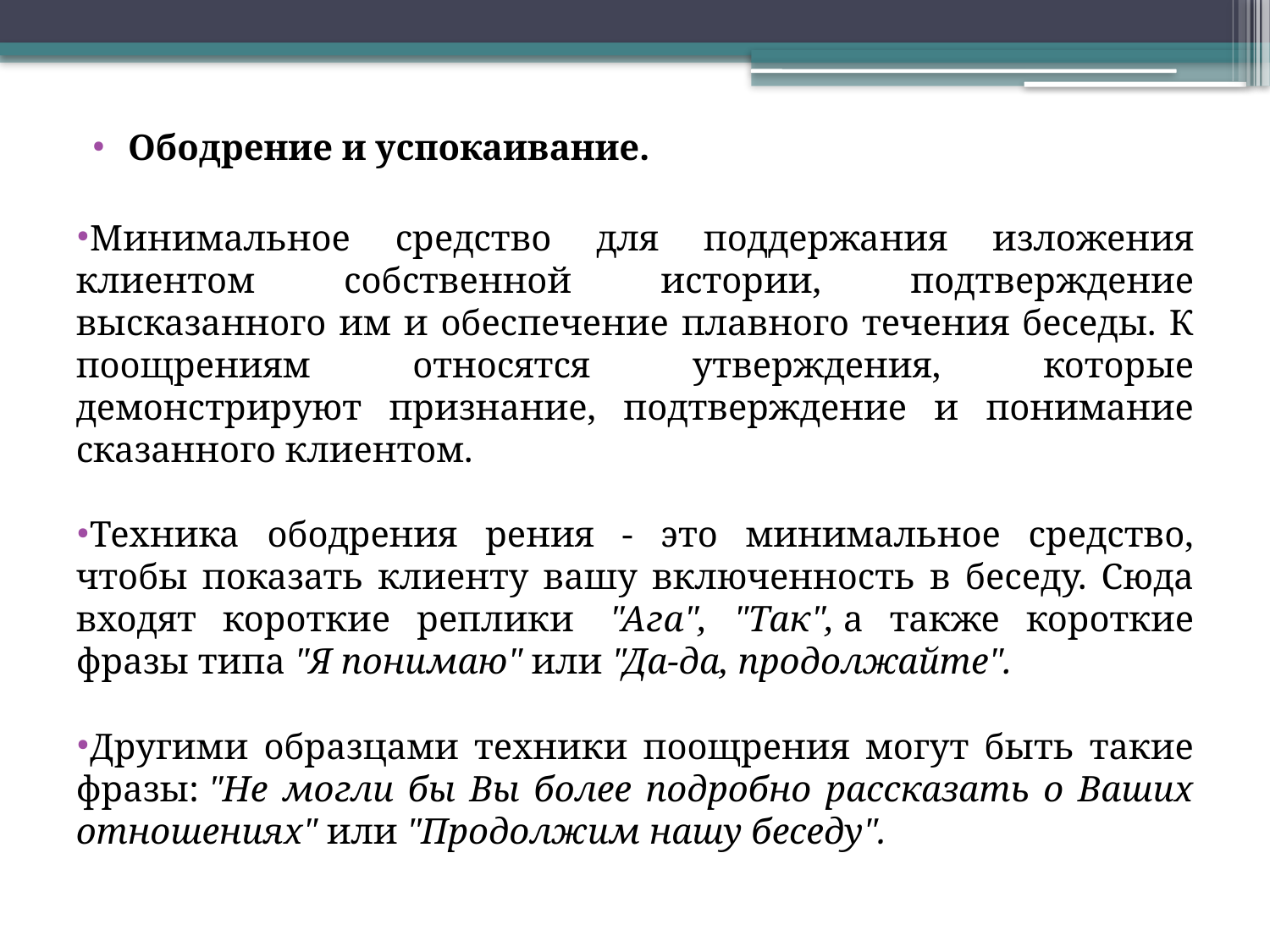

Ободрение и успокаивание.

Минимальное средство для поддержания изложения клиентом собственной истории, подтверждение высказанного им и обеспечение плавного течения беседы. К поощрениям относятся утверждения, которые демонстрируют признание, подтверждение и понимание сказанного клиентом.

Техника ободрения рения - это минимальное средство, чтобы показать клиенту вашу включенность в беседу. Сюда входят короткие реплики  "Ага", "Так", а также короткие фразы типа "Я понимаю" или "Да-да, продолжайте".

Другими образцами техники поощрения могут быть такие фразы: "Не могли бы Вы более подробно рассказать о Ваших отношениях" или "Продолжим нашу беседу".